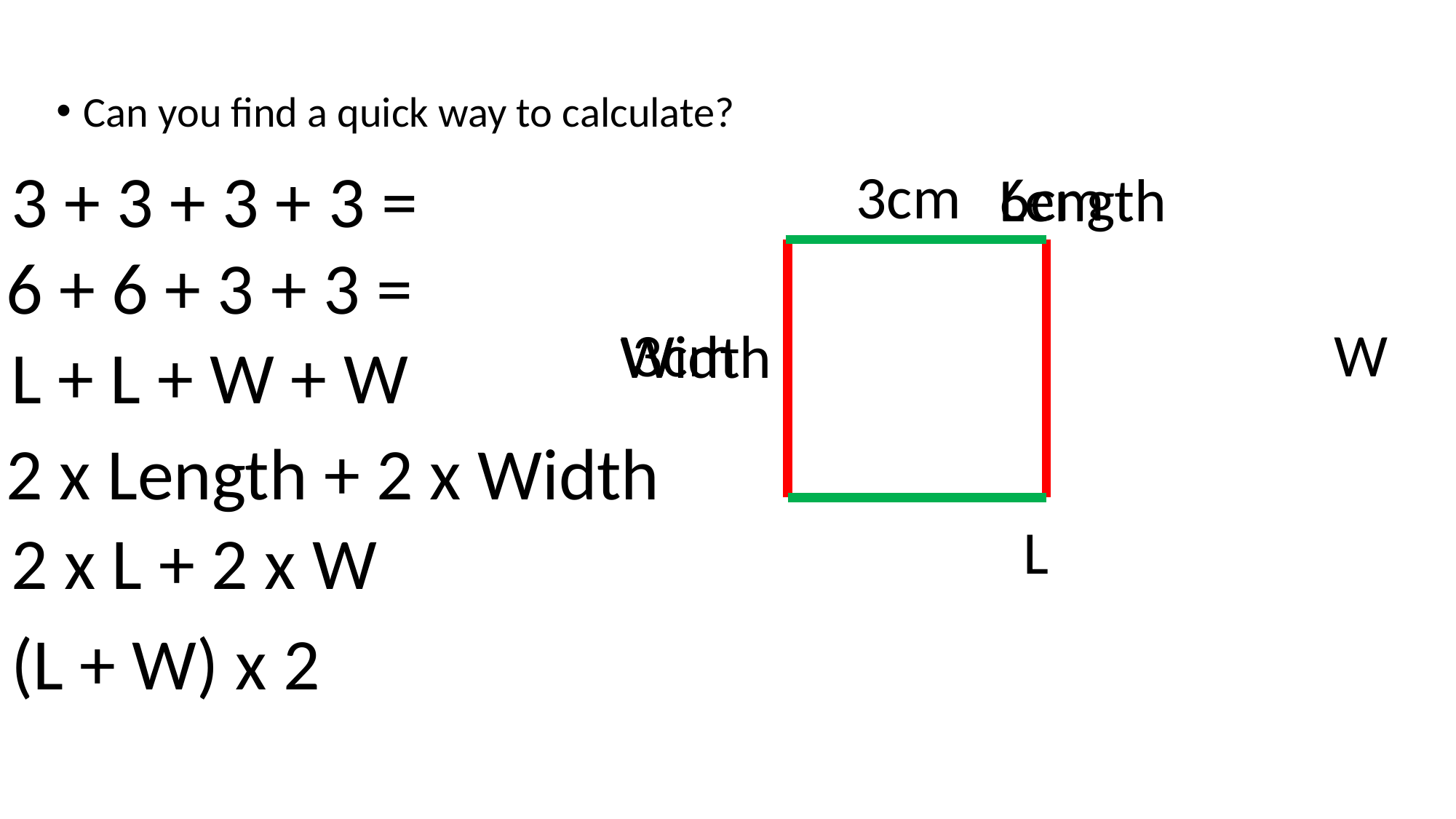

Can you find a quick way to calculate?
3 + 3 + 3 + 3 =
3cm
6cm
L
Length
6 + 6 + 3 + 3 =
L + L + W + W
W
W
3cm
Width
2 x Length + 2 x Width
# 2 x L + 2 x W
L
(L + W) x 2